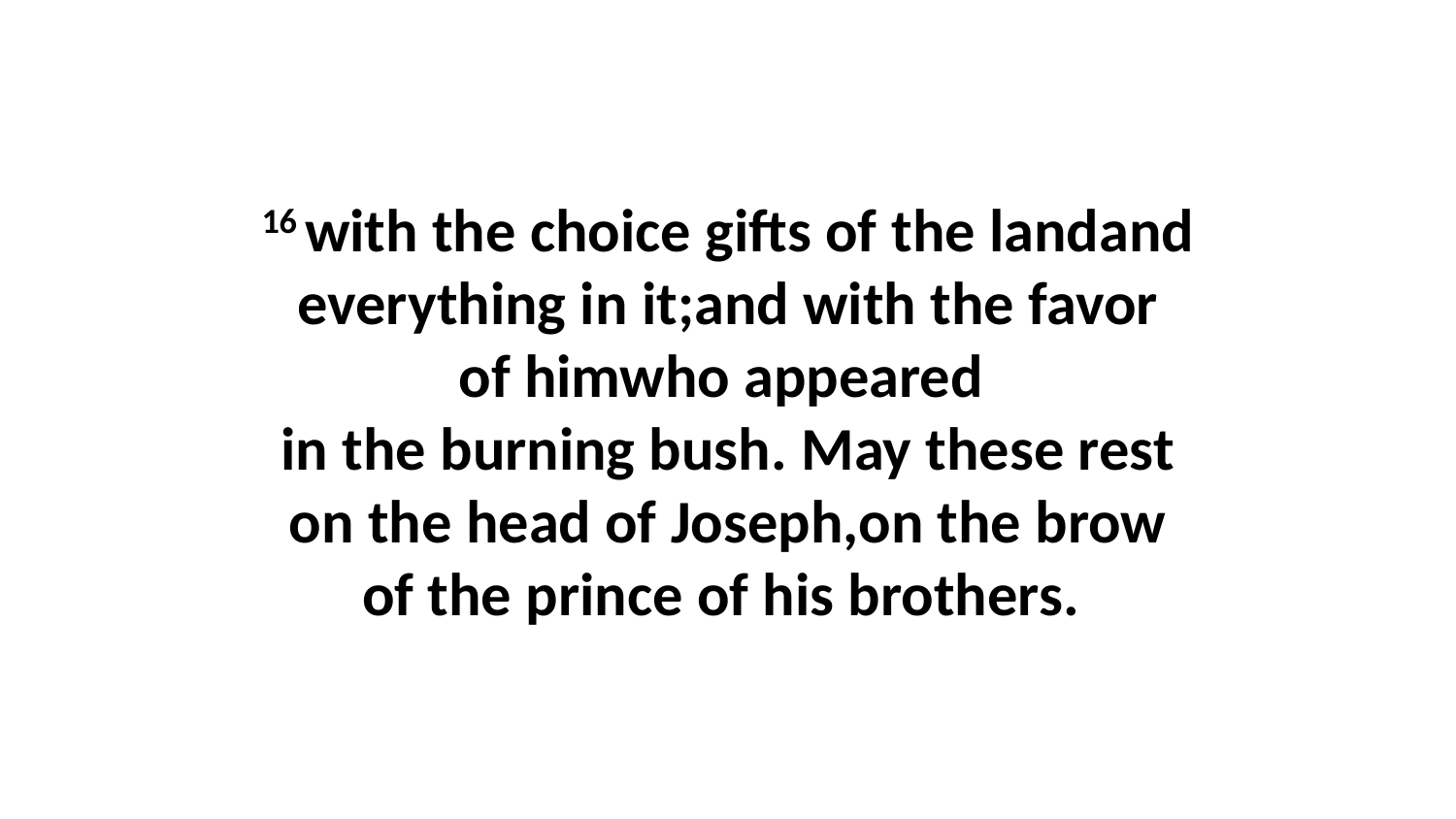

16 with the choice gifts of the landand everything in it;and with the favor of himwho appeared  in the burning bush. May these rest on the head of Joseph,on the brow of the prince of his brothers.